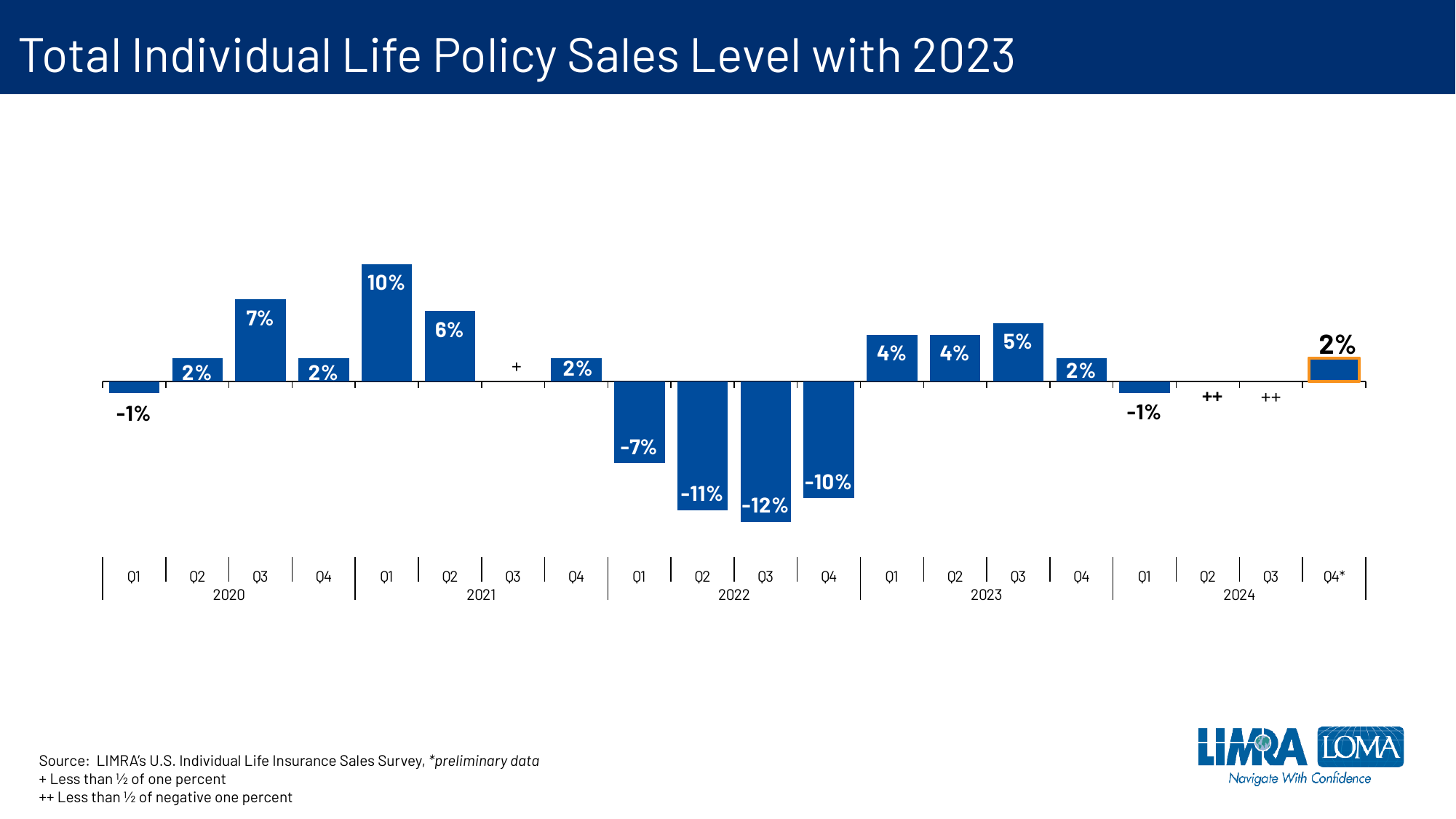

# Total Individual Life Policy Sales Level with 2023

### Chart

| Category | Total |
|---|---|
| Q1 | -0.01 |
| Q2 | 0.02 |
| Q3 | 0.07 |
| Q4 | 0.02 |
| Q1 | 0.1 |
| Q2 | 0.06 |
| Q3 | 0.0 |
| Q4 | 0.02 |
| Q1 | -0.07 |
| Q2 | -0.11 |
| Q3 | -0.12 |
| Q4 | -0.1 |
| Q1 | 0.04 |
| Q2 | 0.04 |
| Q3 | 0.05 |
| Q4 | 0.02 |
| Q1 | -0.01 |
| Q2 | 0.0 |
| Q3 | 0.0 |
| Q4* | 0.02 |
2%
Source:  LIMRA’s U.S. Individual Life Insurance Sales Survey, *preliminary data
+ Less than ½ of one percent
++ Less than ½ of negative one percent